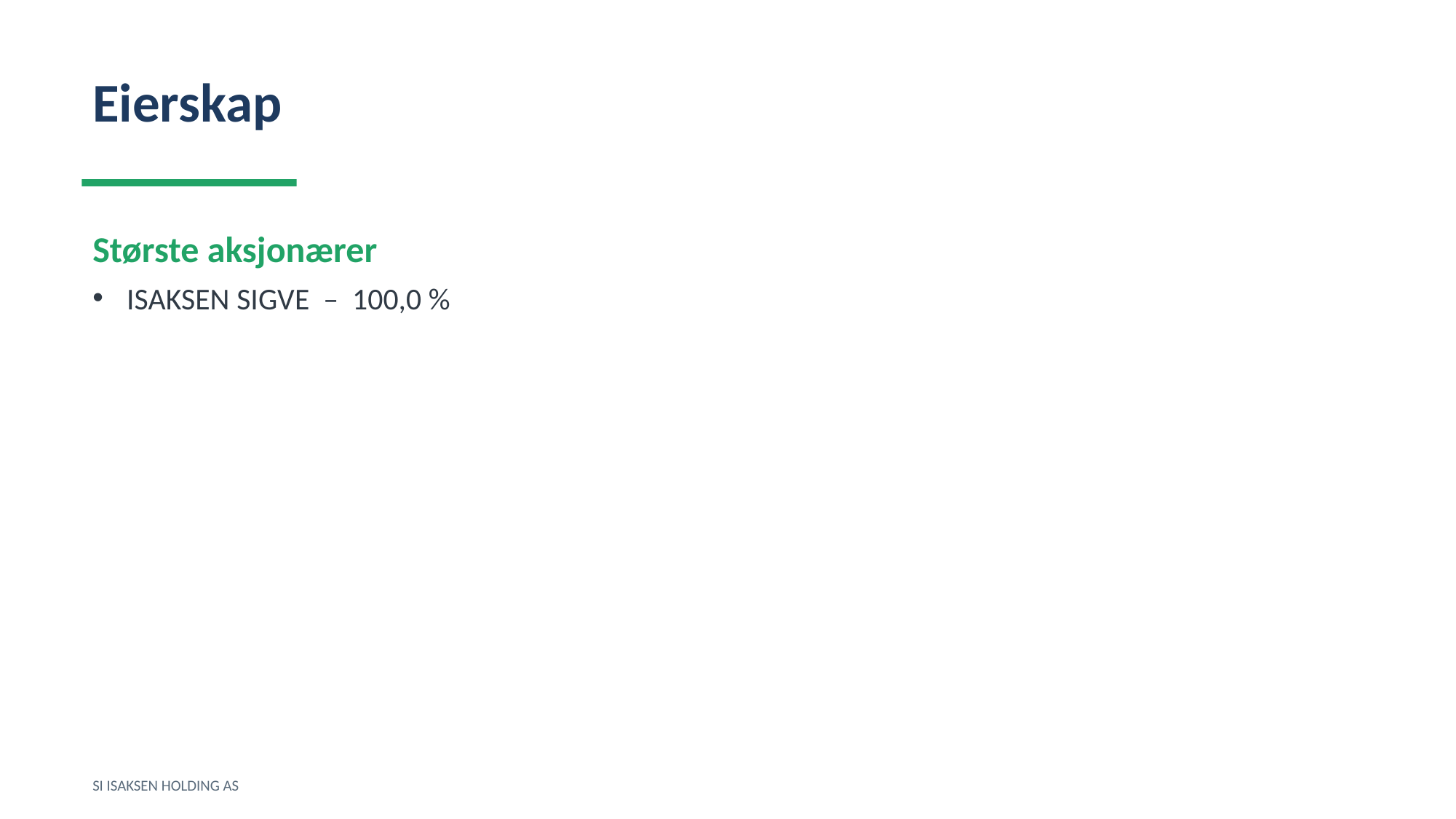

Eierskap

Største aksjonærer
ISAKSEN SIGVE  –  100,0 %
SI ISAKSEN HOLDING AS